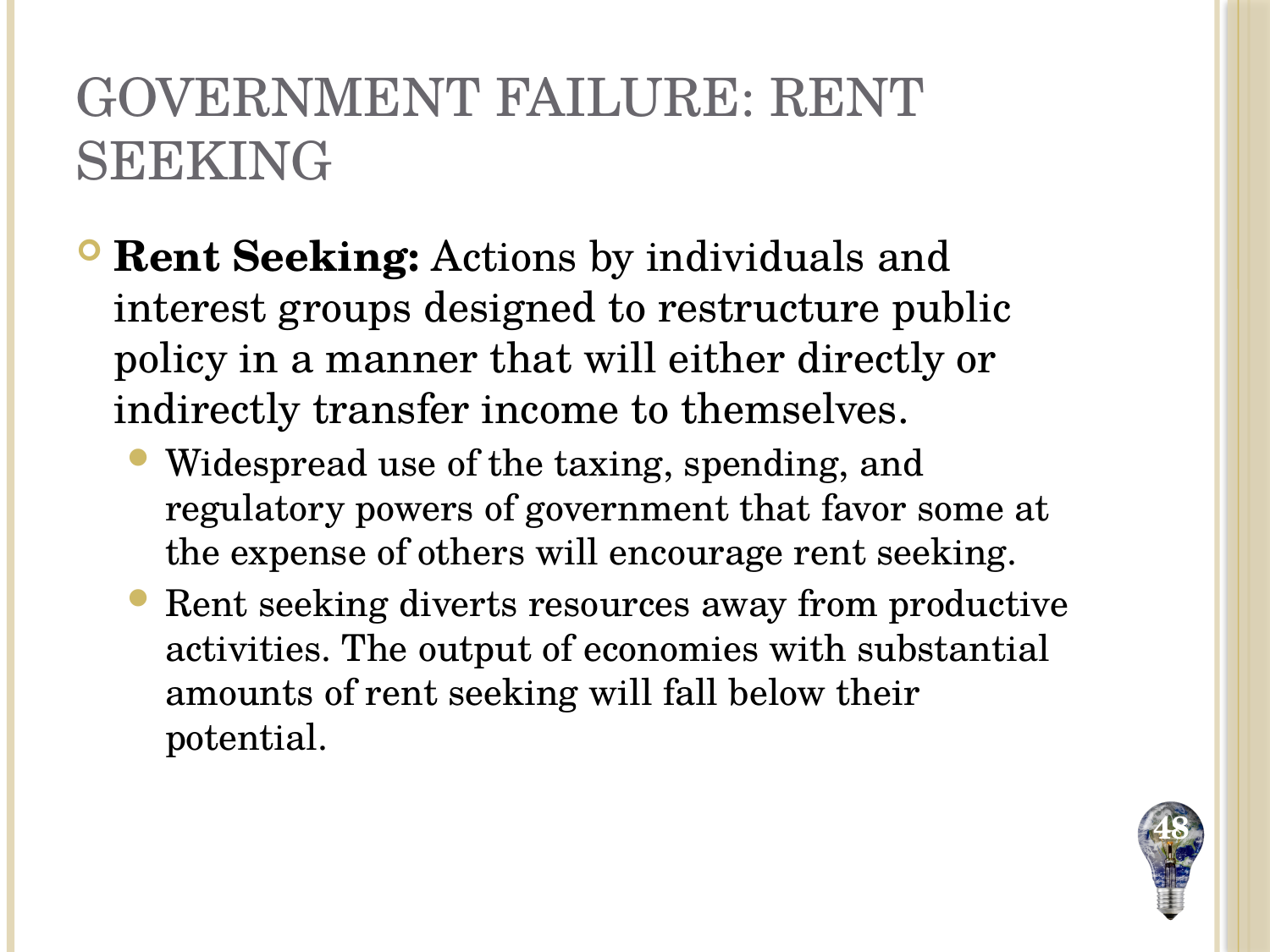

# Government Failure: Rent Seeking
Rent Seeking: Actions by individuals and interest groups designed to restructure public policy in a manner that will either directly or indirectly transfer income to themselves.
Widespread use of the taxing, spending, and regulatory powers of government that favor some at the expense of others will encourage rent seeking.
Rent seeking diverts resources away from productive activities. The output of economies with substantial amounts of rent seeking will fall below their potential.

48